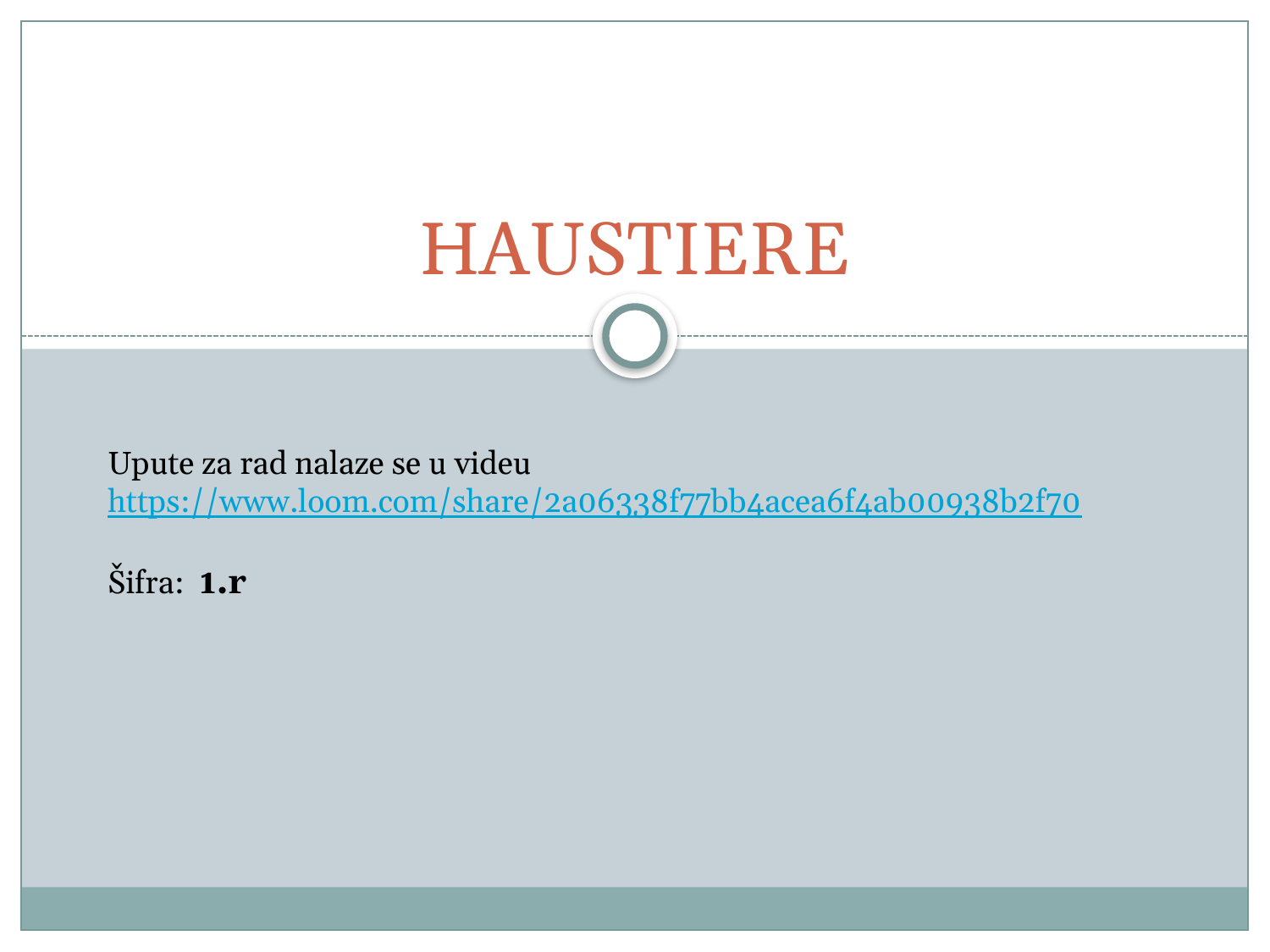

# HAUSTIERE
Upute za rad nalaze se u videu https://www.loom.com/share/2a06338f77bb4acea6f4ab00938b2f70

Šifra:  1.r